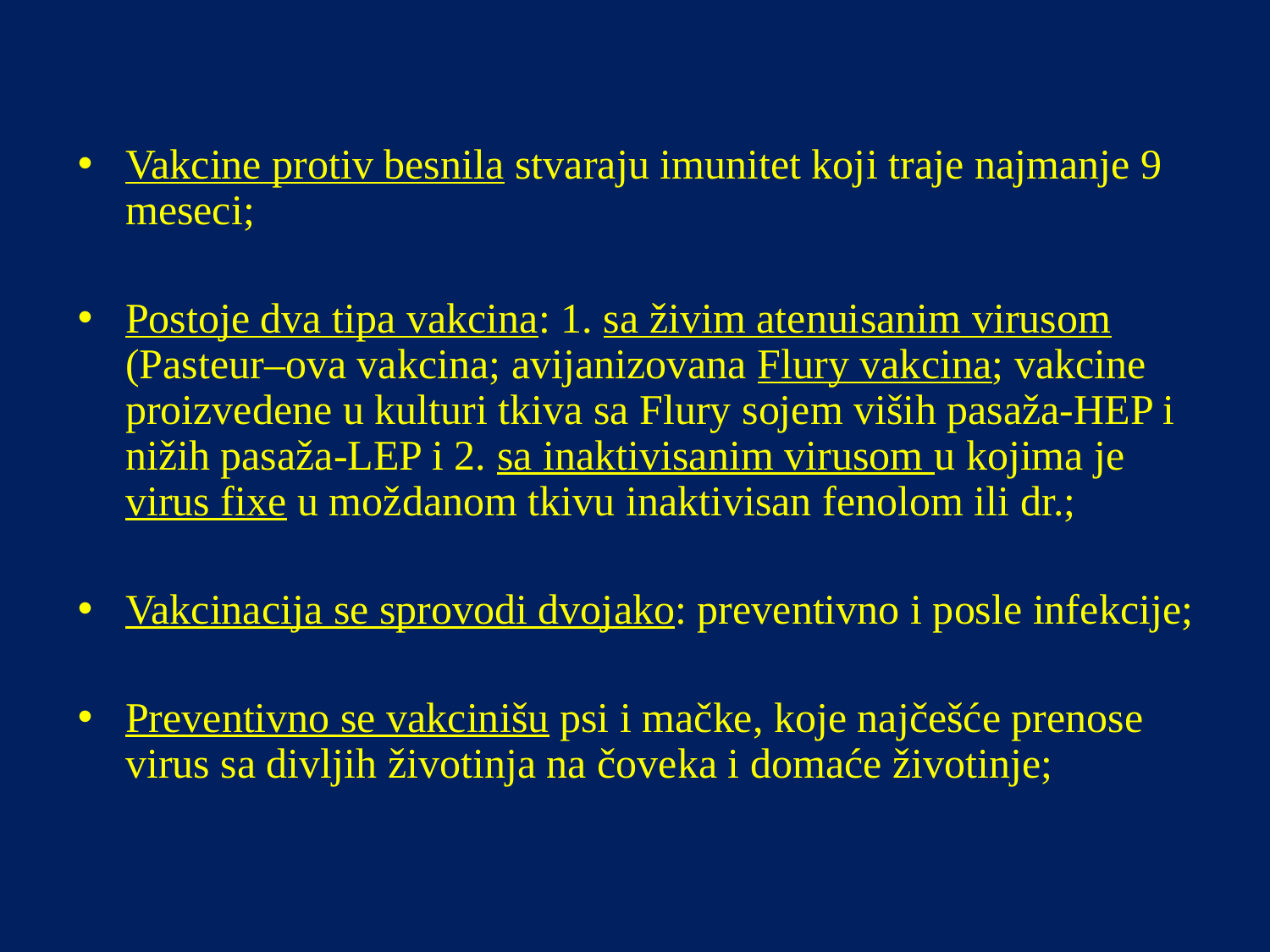

Vakcine protiv besnila stvaraju imunitet koji traje najmanje 9 meseci;

Postoje dva tipa vakcina: 1. sa živim atenuisanim virusom (Pasteur–ova vakcina; avijanizovana Flury vakcina; vakcine proizvedene u kulturi tkiva sa Flury sojem viših pasaža-HEP i nižih pasaža-LEP i 2. sa inaktivisanim virusom u kojima je virus fixe u moždanom tkivu inaktivisan fenolom ili dr.;

Vakcinacija se sprovodi dvojako: preventivno i posle infekcije;

Preventivno se vakcinišu psi i mačke, koje najčešće prenose virus sa divljih životinja na čoveka i domaće životinje;